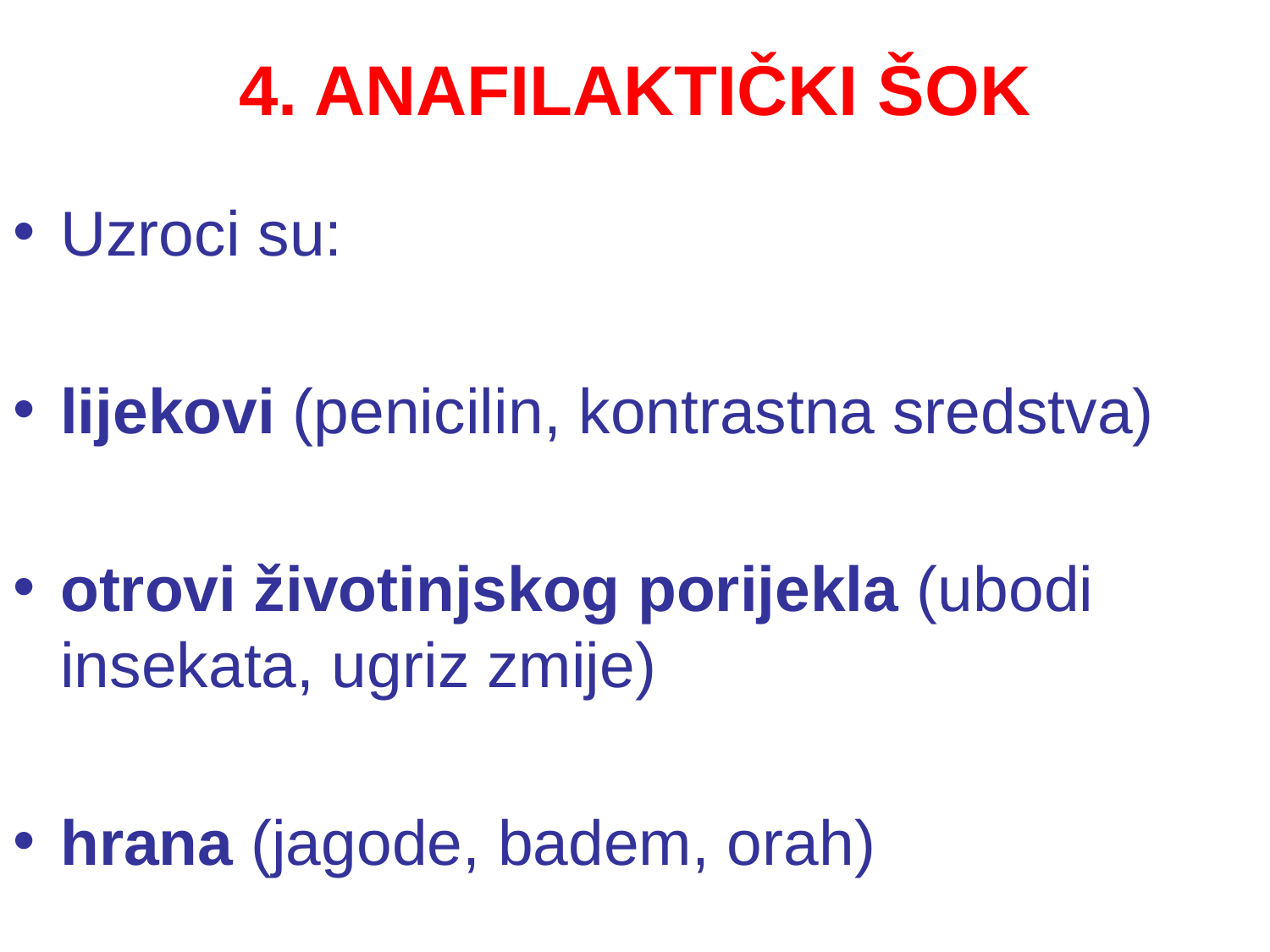

# 4. ANAFILAKTIČKI ŠOK
Uzroci su:

lijekovi (penicilin, kontrastna sredstva)

otrovi životinjskog porijekla (ubodi   insekata, ugriz zmije)

hrana (jagode, badem, orah)